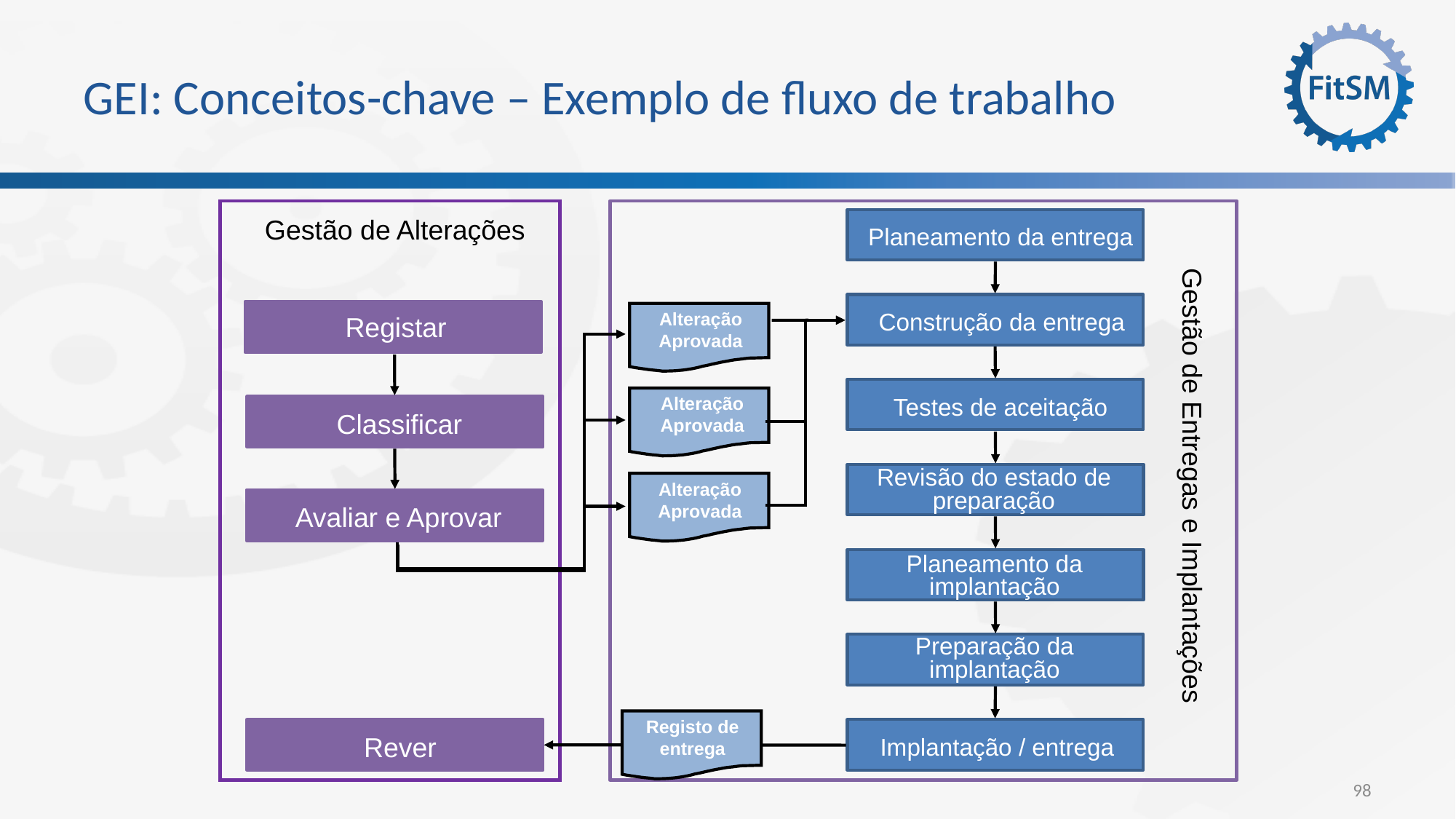

# GEI: Conceitos-chave – Exemplo de fluxo de trabalho

Gestão de Alterações

Planeamento da entrega

Construção da entrega

Registar

Alteração Aprovada

Testes de aceitação

Alteração Aprovada

Classificar

Gestão de Entregas e Implantações

Revisão do estado de preparação

Alteração Aprovada

Avaliar e Aprovar

Planeamento da implantação

Preparação da implantação

Rever

Implantação / entrega

Registo de entrega
98